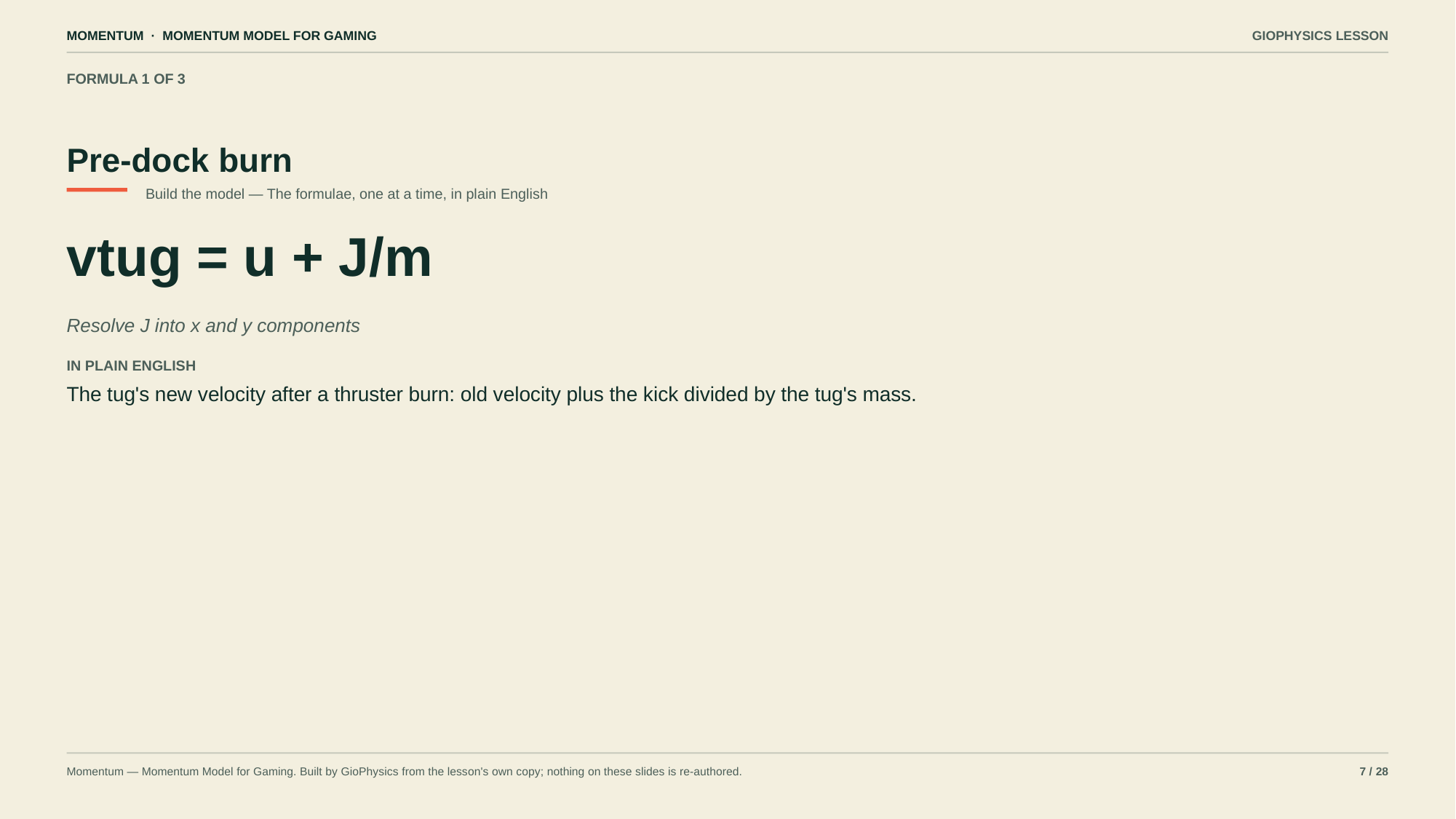

MOMENTUM  ·  MOMENTUM MODEL FOR GAMING
GIOPHYSICS LESSON

FORMULA 1 OF 3
Pre-dock burn
Build the model — The formulae, one at a time, in plain English

vtug = u + J/m
Resolve J into x and y components
IN PLAIN ENGLISH
The tug's new velocity after a thruster burn: old velocity plus the kick divided by the tug's mass.

Momentum — Momentum Model for Gaming. Built by GioPhysics from the lesson's own copy; nothing on these slides is re-authored.
7 / 28